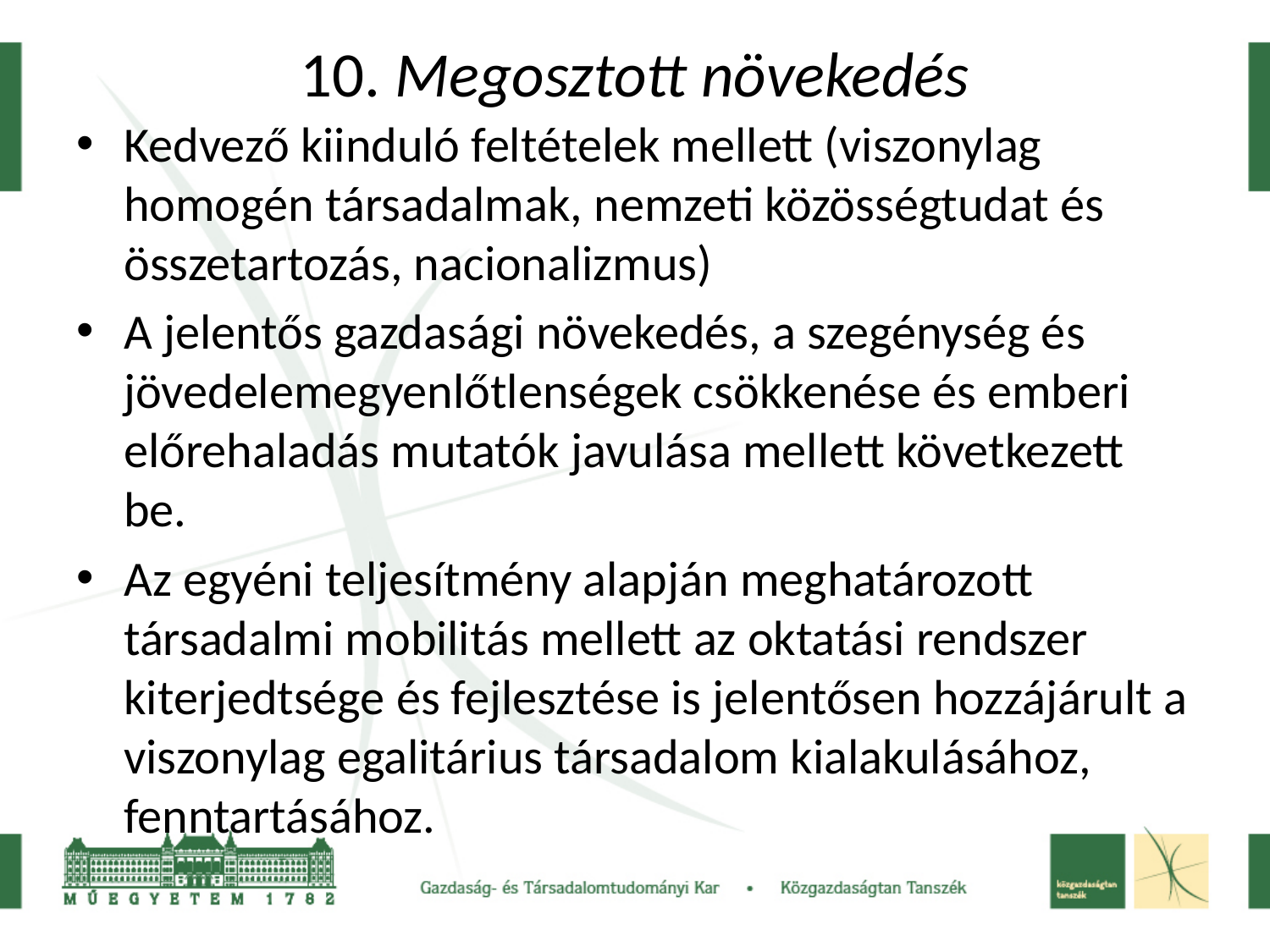

# 10. Megosztott növekedés
Kedvező kiinduló feltételek mellett (viszonylag homogén társadalmak, nemzeti közösségtudat és összetartozás, nacionalizmus)
A jelentős gazdasági növekedés, a szegénység és jövedelemegyenlőtlenségek csökkenése és emberi előrehaladás mutatók javulása mellett következett be.
Az egyéni teljesítmény alapján meghatározott társadalmi mobilitás mellett az oktatási rendszer kiterjedtsége és fejlesztése is jelentősen hozzájárult a viszonylag egalitárius társadalom kialakulásához, fenntartásához.